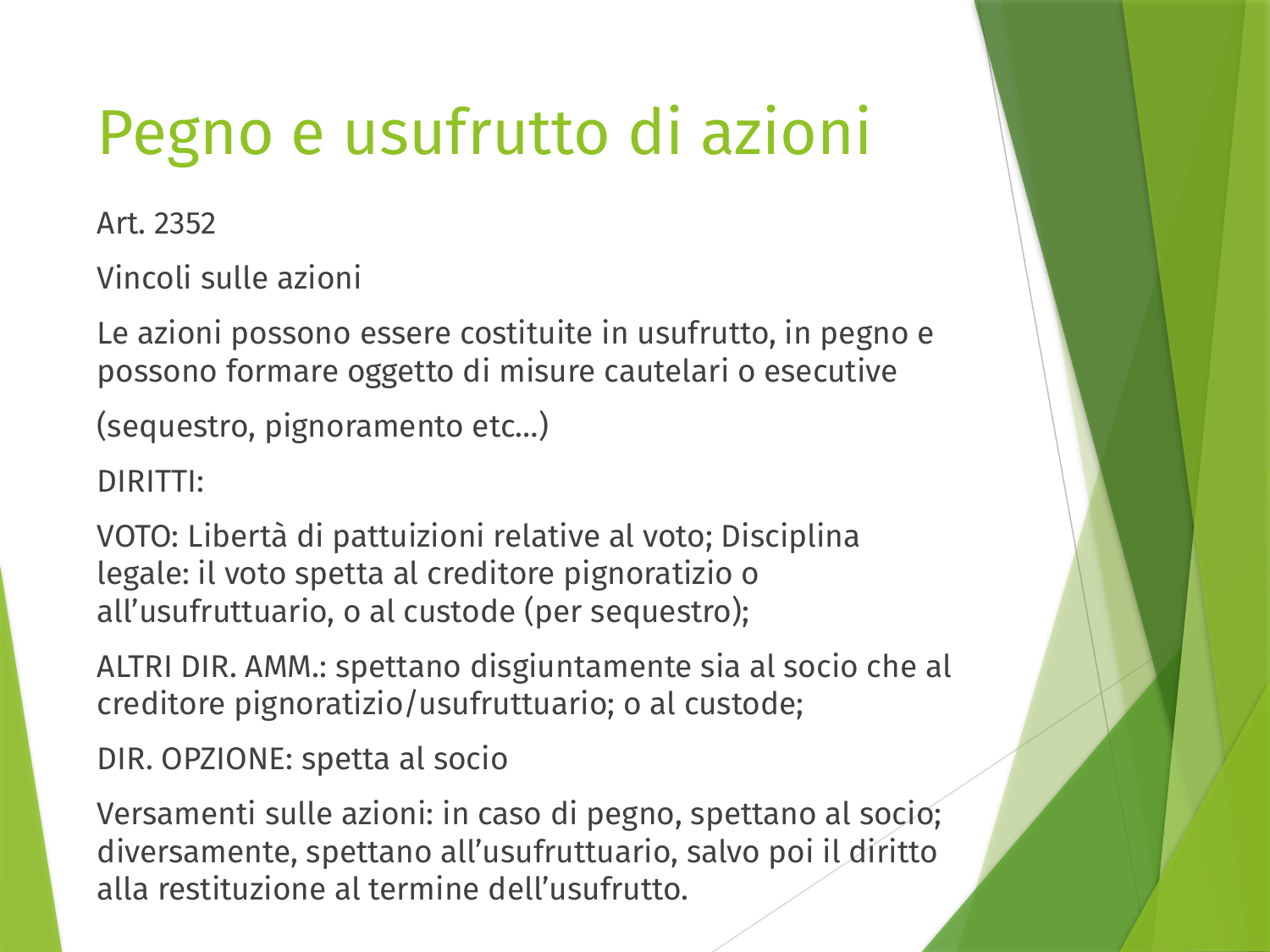

# Pegno e usufrutto di azioni
Art. 2352
Vincoli sulle azioni
Le azioni possono essere costituite in usufrutto, in pegno e possono formare oggetto di misure cautelari o esecutive
(sequestro, pignoramento etc…)
DIRITTI:
VOTO: Libertà di pattuizioni relative al voto; Disciplina legale: il voto spetta al creditore pignoratizio o all’usufruttuario, o al custode (per sequestro);
ALTRI DIR. AMM.: spettano disgiuntamente sia al socio che al creditore pignoratizio/usufruttuario; o al custode;
DIR. OPZIONE: spetta al socio
Versamenti sulle azioni: in caso di pegno, spettano al socio; diversamente, spettano all’usufruttuario, salvo poi il diritto alla restituzione al termine dell’usufrutto.